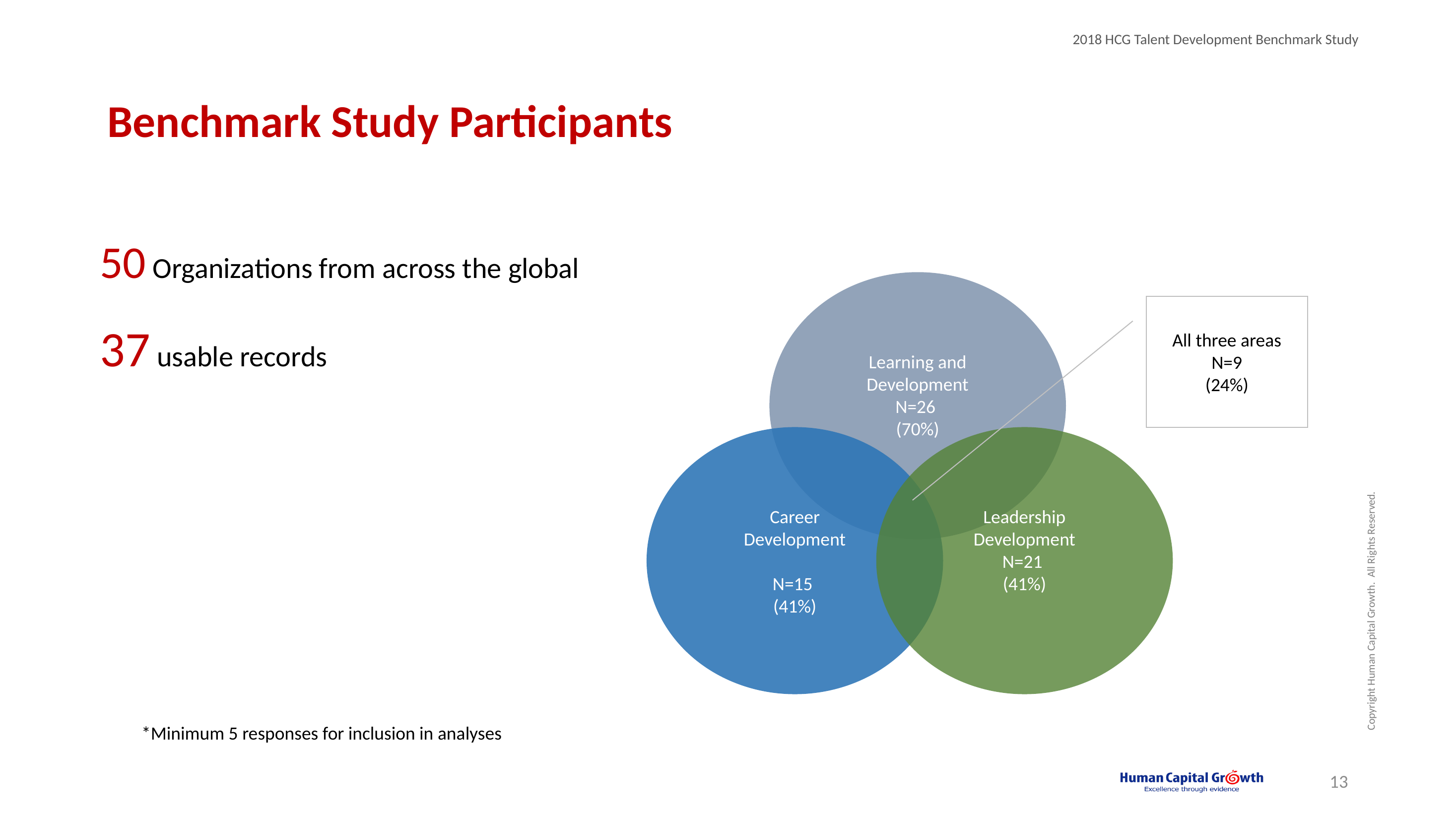

# Benchmark Study Participants
50 Organizations from across the global
37 usable records
Learning and Development
N=26
(70%)

All three areas
N=9
(24%)
Leadership
Development
N=21
(41%)

Career
Development

N=15
(41%)
Who are those who did not respond
*Minimum 5 responses for inclusion in analyses
13